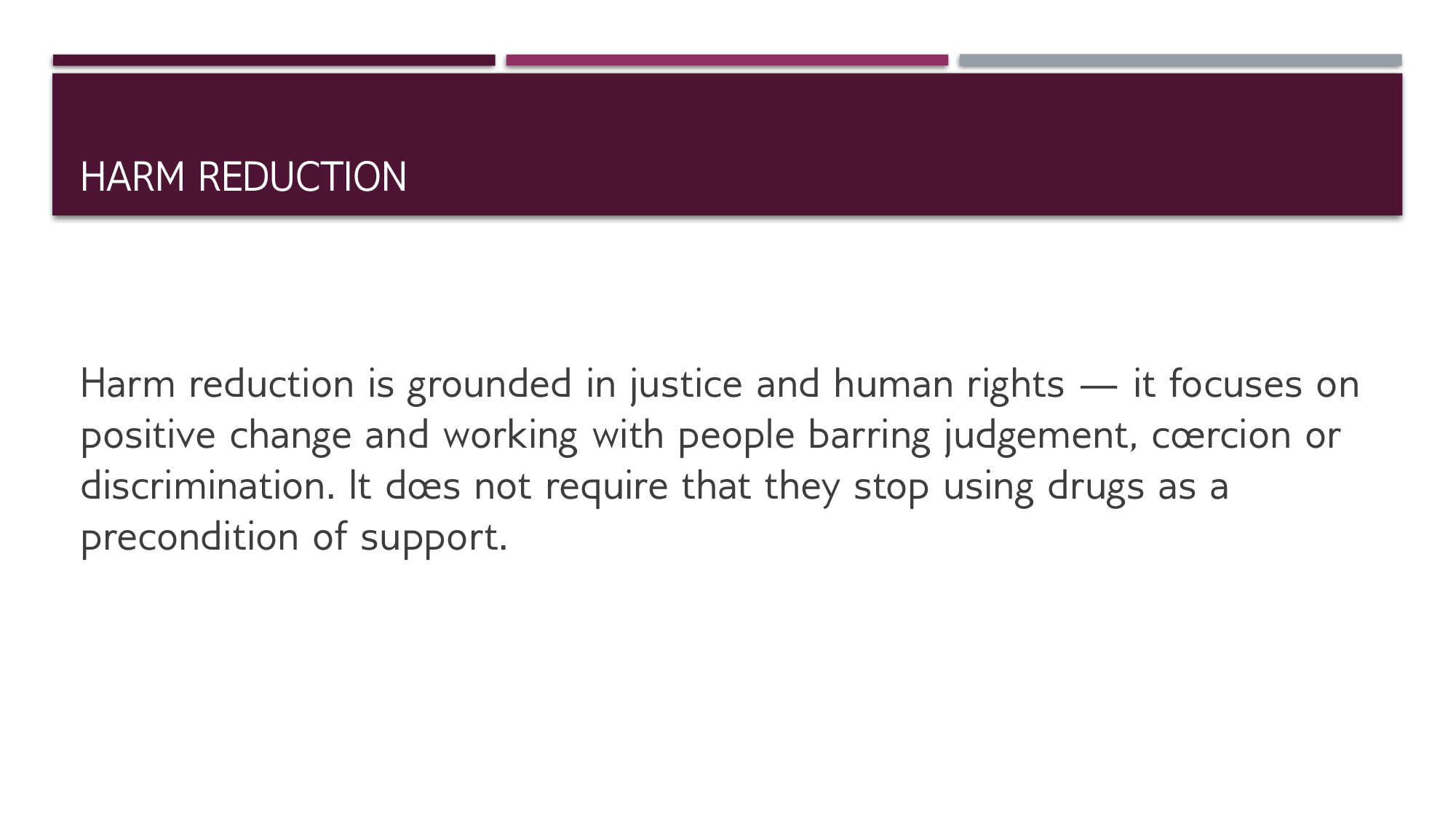

# Harm Reduction
Harm reduction is grounded in justice and human rights — it focuses on positive change and working with people barring judgement, coercion or discrimination. It does not require that they stop using drugs as a precondition of support.